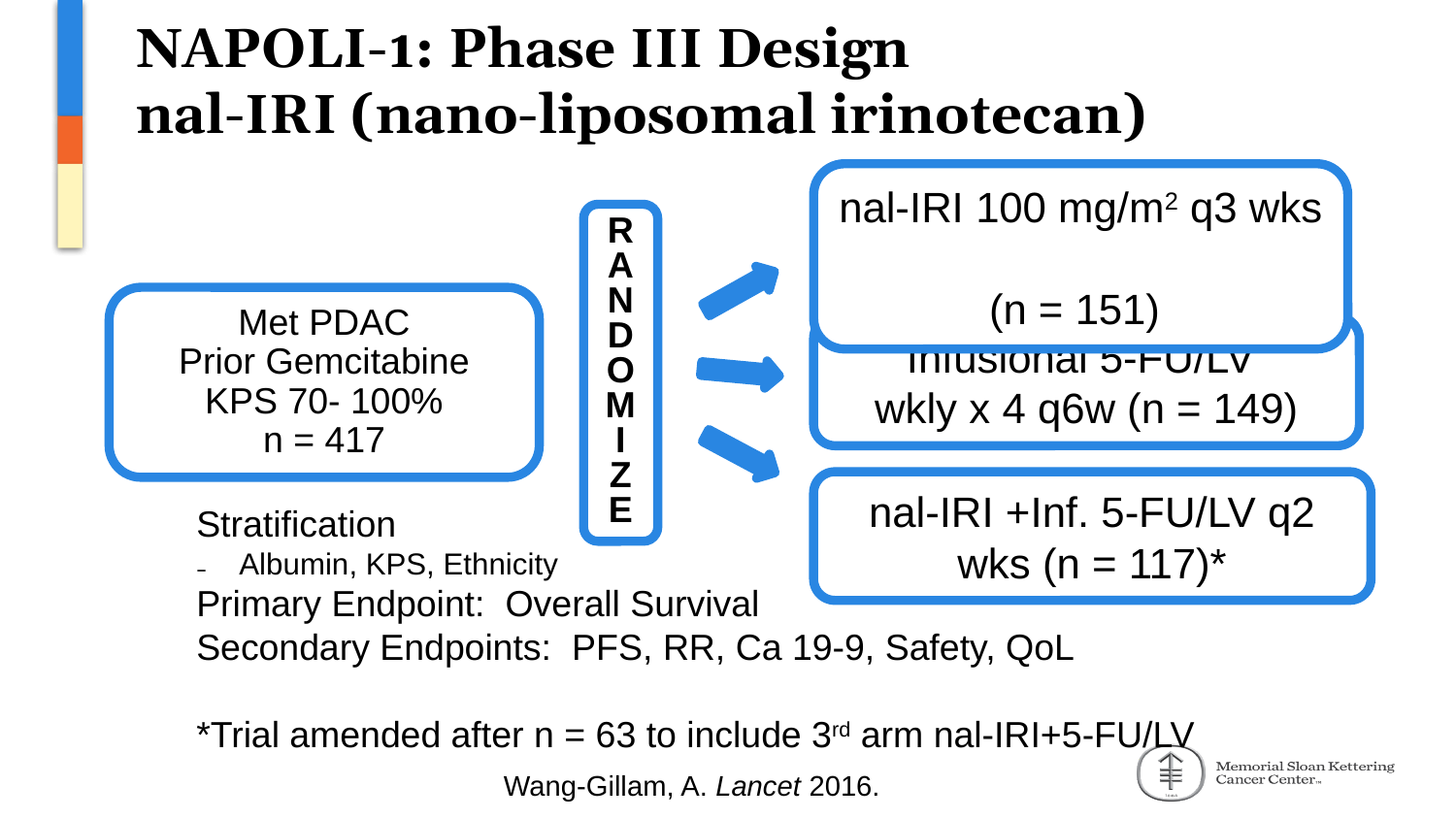

# NAPOLI-1: Phase III Design nal-IRI (nano-liposomal irinotecan)
nal-IRI 100 mg/m2 q3 wks
(n = 151)
R
A
N
D
O
M
I
Z
E

Met PDAC
Prior Gemcitabine
KPS 70- 100%
n = 417
Infusional 5-FU/LV
wkly x 4 q6w (n = 149)

nal-IRI +Inf. 5-FU/LV q2 wks (n = 117)*

Stratification
 Albumin, KPS, Ethnicity
Primary Endpoint:  Overall Survival
Secondary Endpoints:  PFS, RR, Ca 19-9, Safety, QoL

*Trial amended after n = 63 to include 3rd arm nal-IRI+5-FU/LV
Wang-Gillam, A. Lancet 2016.